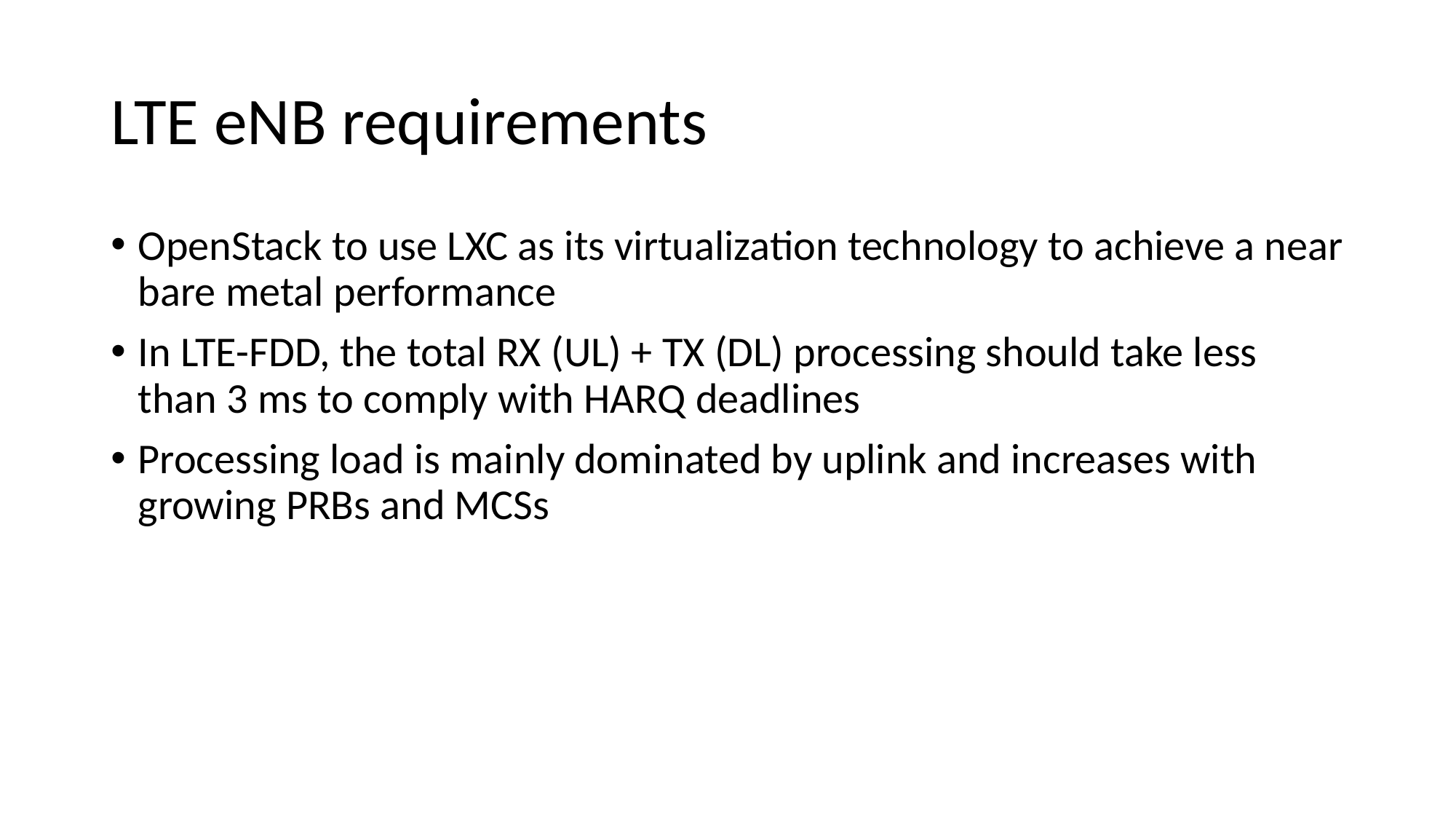

# LTE eNB requirements
OpenStack to use LXC as its virtualization technology to achieve a near bare metal performance
In LTE-FDD, the total RX (UL) + TX (DL) processing should take less than 3 ms to comply with HARQ deadlines
Processing load is mainly dominated by uplink and increases with growing PRBs and MCSs